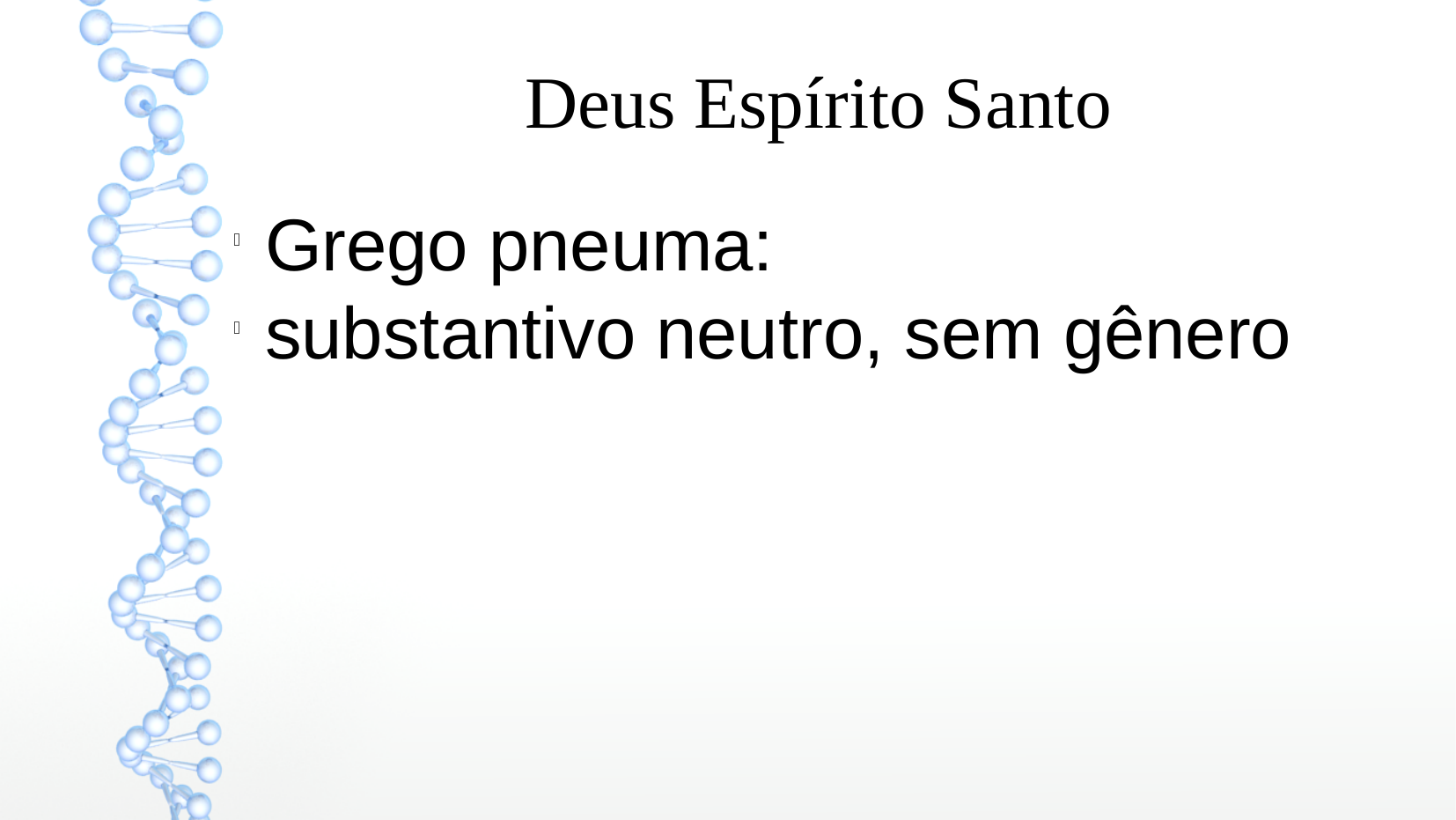

Deus Espírito Santo
Grego pneuma:
substantivo neutro, sem gênero